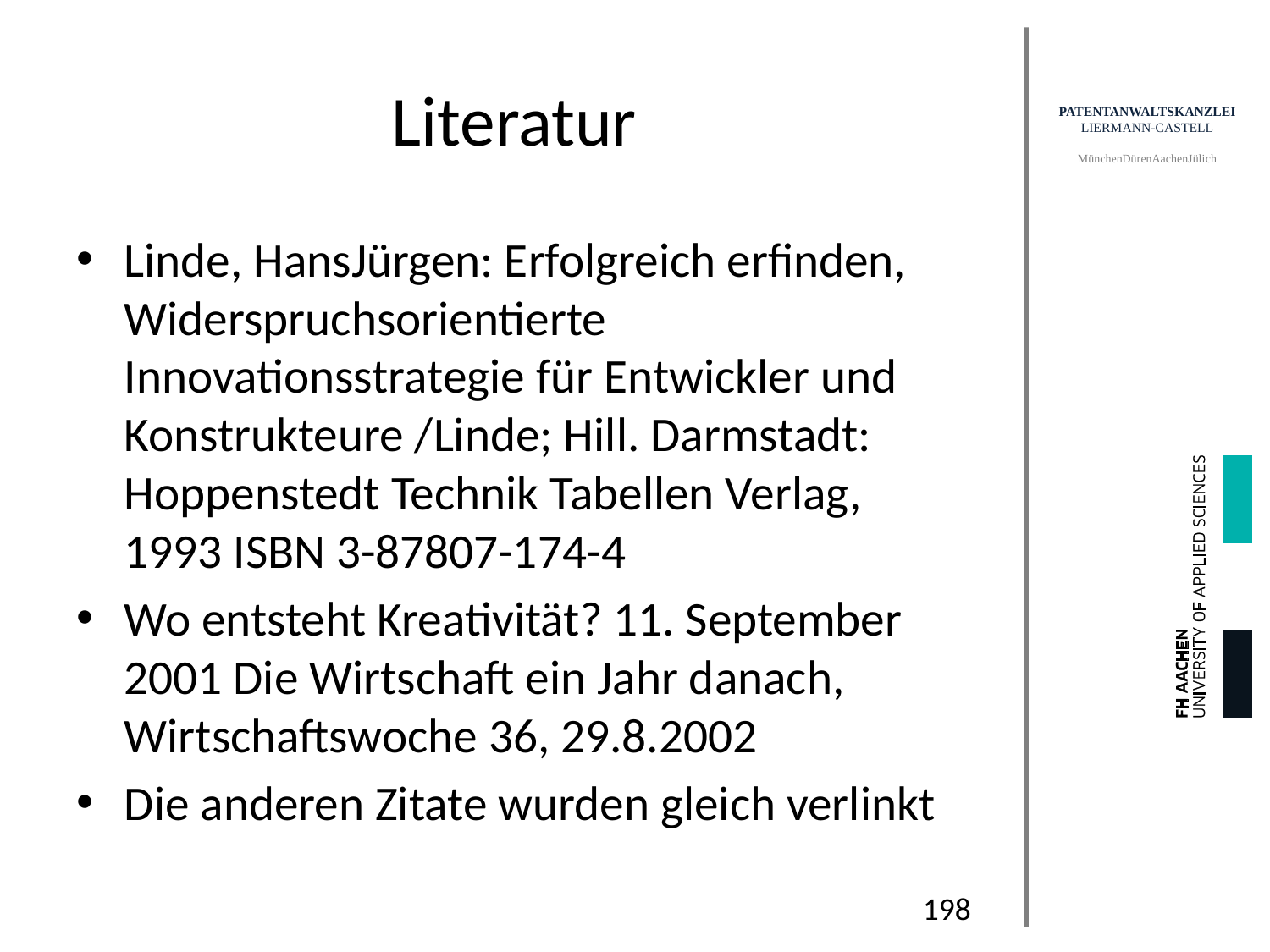

# Literatur
Linde, HansJürgen: Erfolgreich erfinden, Widerspruchsorientierte Innovationsstrategie für Entwickler und Konstrukteure /Linde; Hill. Darmstadt: Hoppenstedt Technik Tabellen Verlag, 1993 ISBN 3-87807-174-4
Wo entsteht Kreativität? 11. September 2001 Die Wirtschaft ein Jahr danach, Wirtschaftswoche 36, 29.8.2002
Die anderen Zitate wurden gleich verlinkt
198